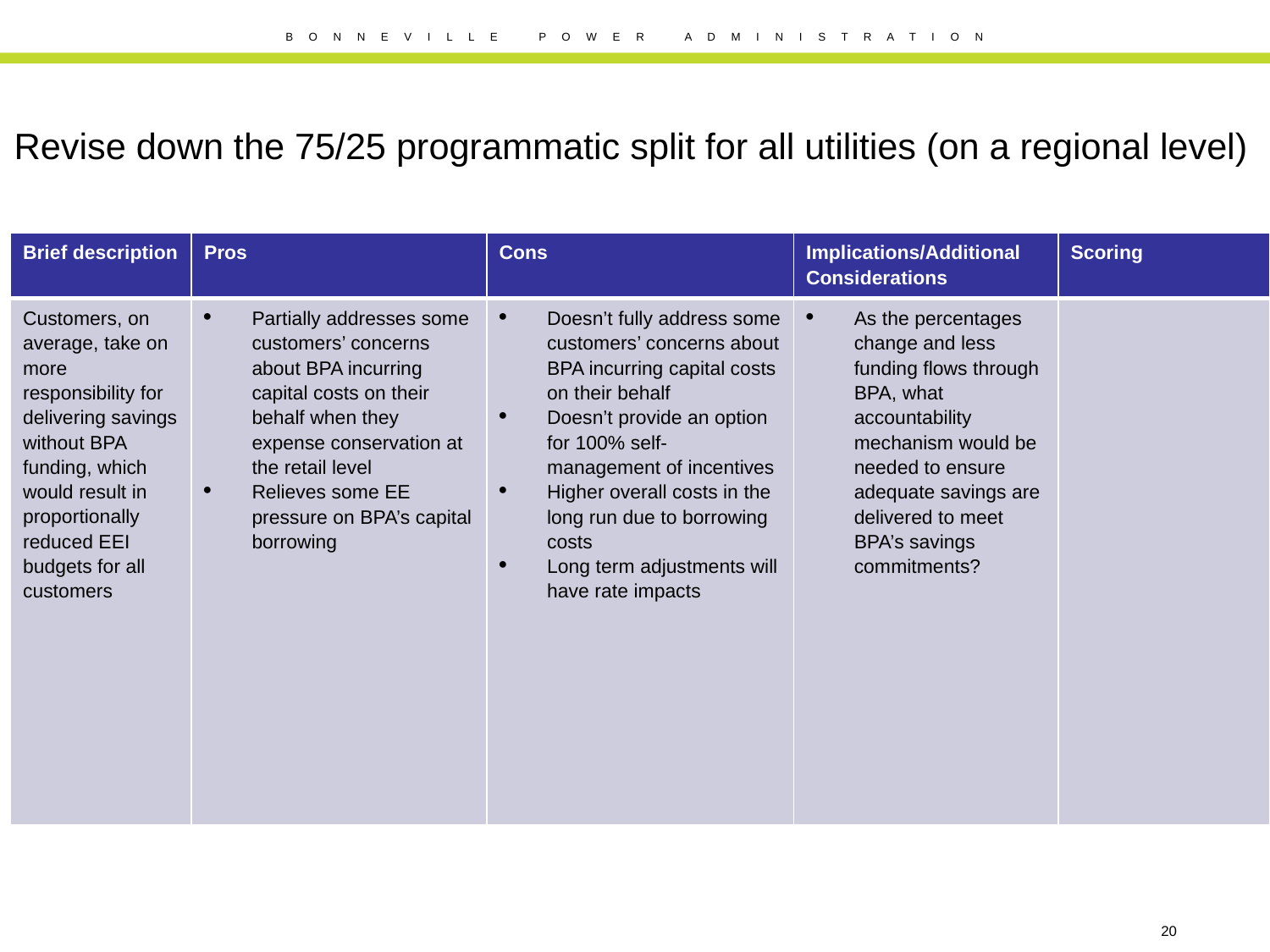

# Revise down the 75/25 programmatic split for all utilities (on a regional level)
| Brief description | Pros | Cons | Implications/Additional Considerations | Scoring |
| --- | --- | --- | --- | --- |
| Customers, on average, take on more responsibility for delivering savings without BPA funding, which would result in proportionally reduced EEI budgets for all customers | Partially addresses some customers’ concerns about BPA incurring capital costs on their behalf when they expense conservation at the retail level Relieves some EE pressure on BPA’s capital borrowing | Doesn’t fully address some customers’ concerns about BPA incurring capital costs on their behalf Doesn’t provide an option for 100% self-management of incentives Higher overall costs in the long run due to borrowing costs Long term adjustments will have rate impacts | As the percentages change and less funding flows through BPA, what accountability mechanism would be needed to ensure adequate savings are delivered to meet BPA’s savings commitments? |  |

20